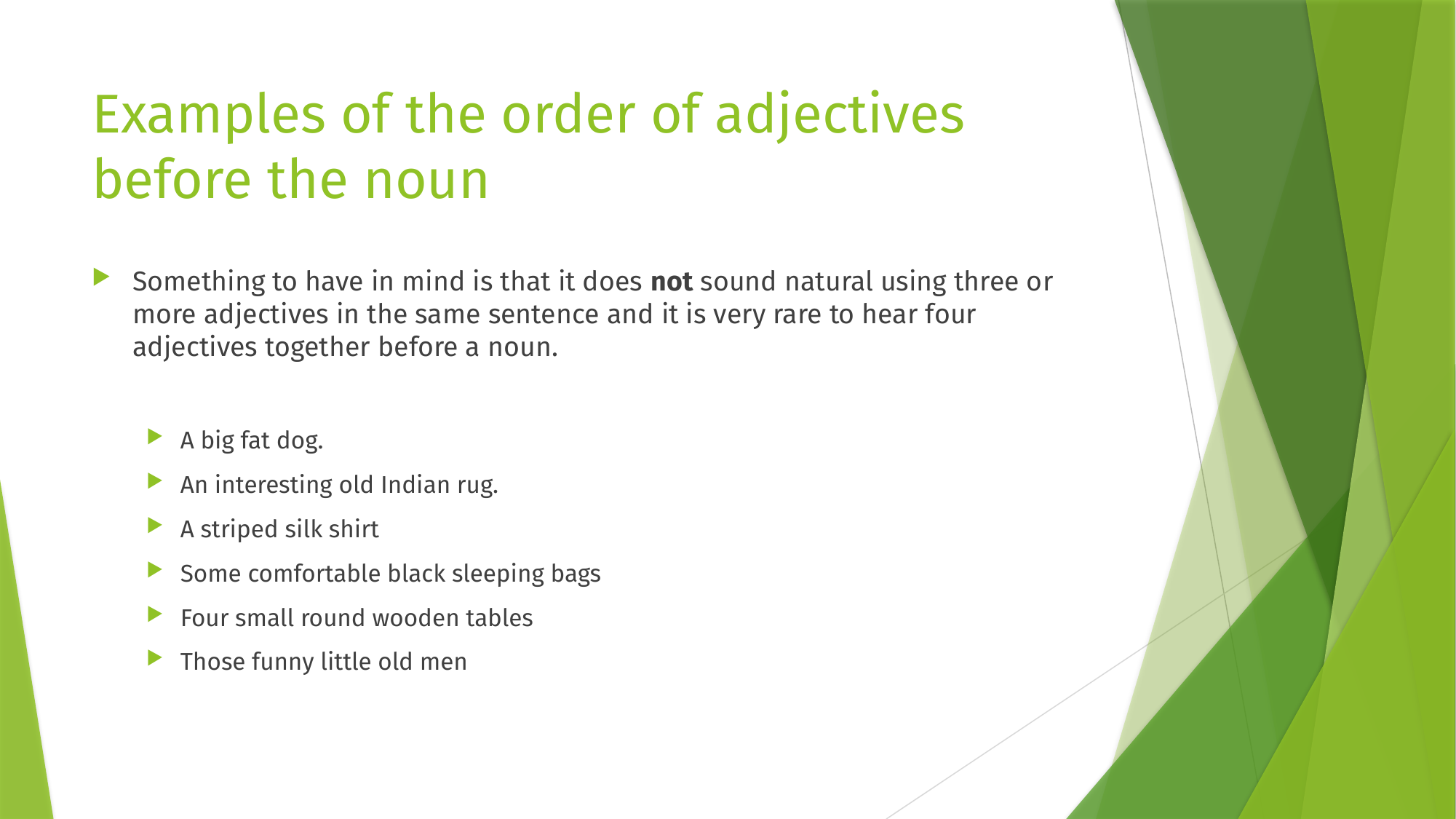

# Examples of the order of adjectives before the noun
Something to have in mind is that it does not sound natural using three or more adjectives in the same sentence and it is very rare to hear four adjectives together before a noun.

A big fat dog.
An interesting old Indian rug.
A striped silk shirt
Some comfortable black sleeping bags
Four small round wooden tables
Those funny little old men